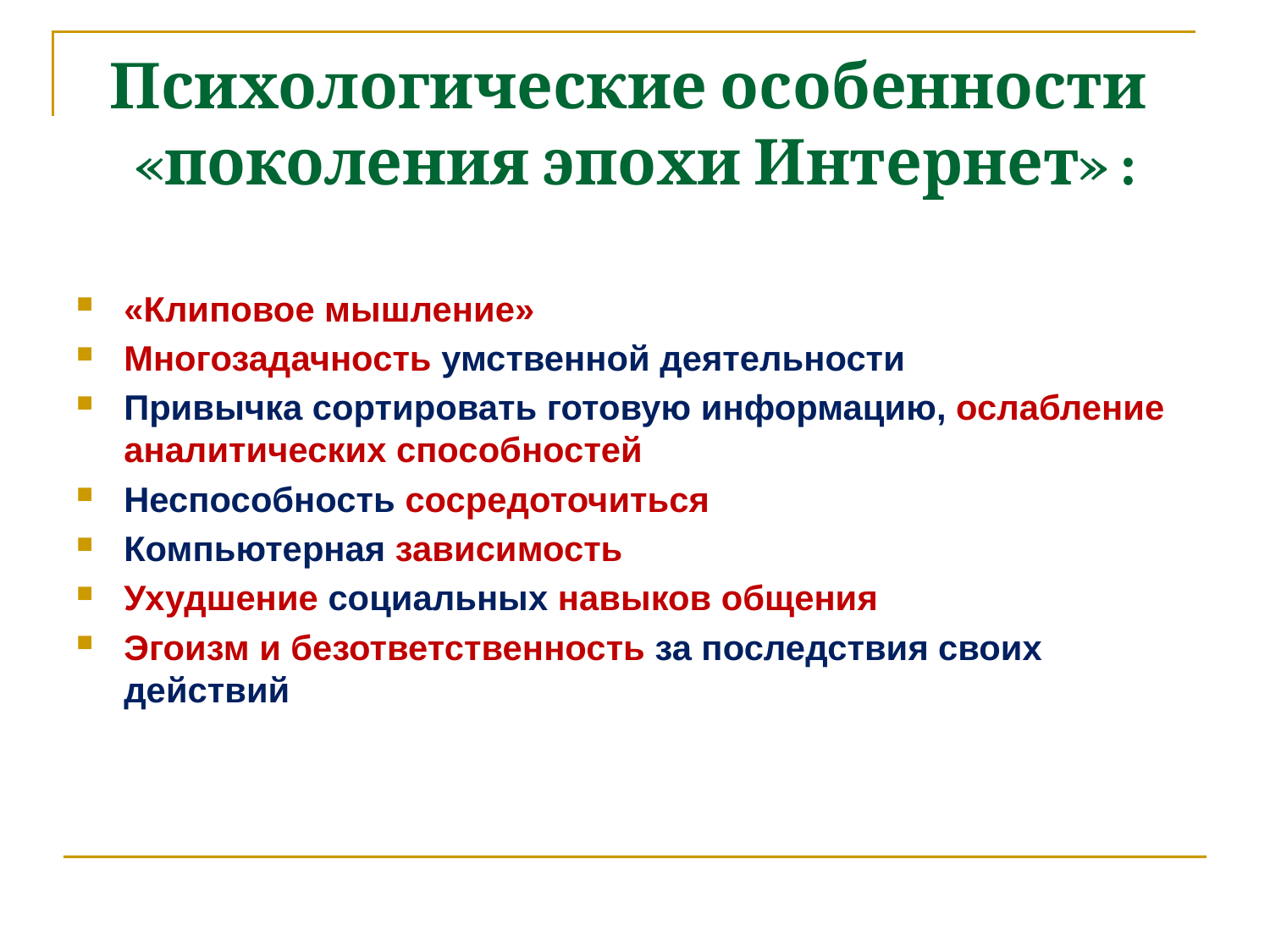

# Психологические особенности «поколения эпохи Интернет» :

«Клиповое мышление»
Многозадачность умственной деятельности
Привычка сортировать готовую информацию, ослабление аналитических способностей
Неспособность сосредоточиться
Компьютерная зависимость
Ухудшение социальных навыков общения
Эгоизм и безответственность за последствия своих действий